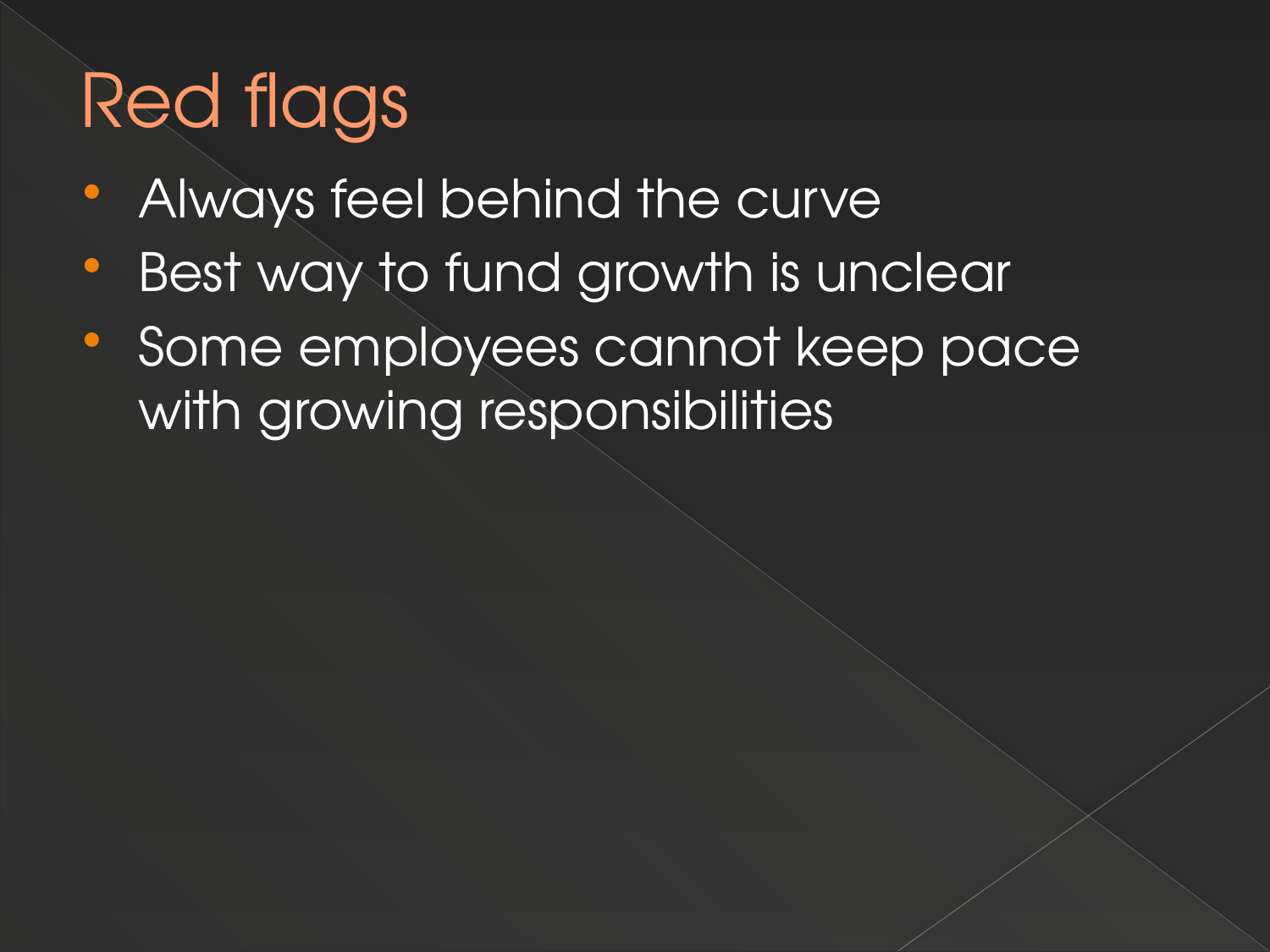

# Red flags
Always feel behind the curve
Best way to fund growth is unclear
Some employees cannot keep pace with growing responsibilities